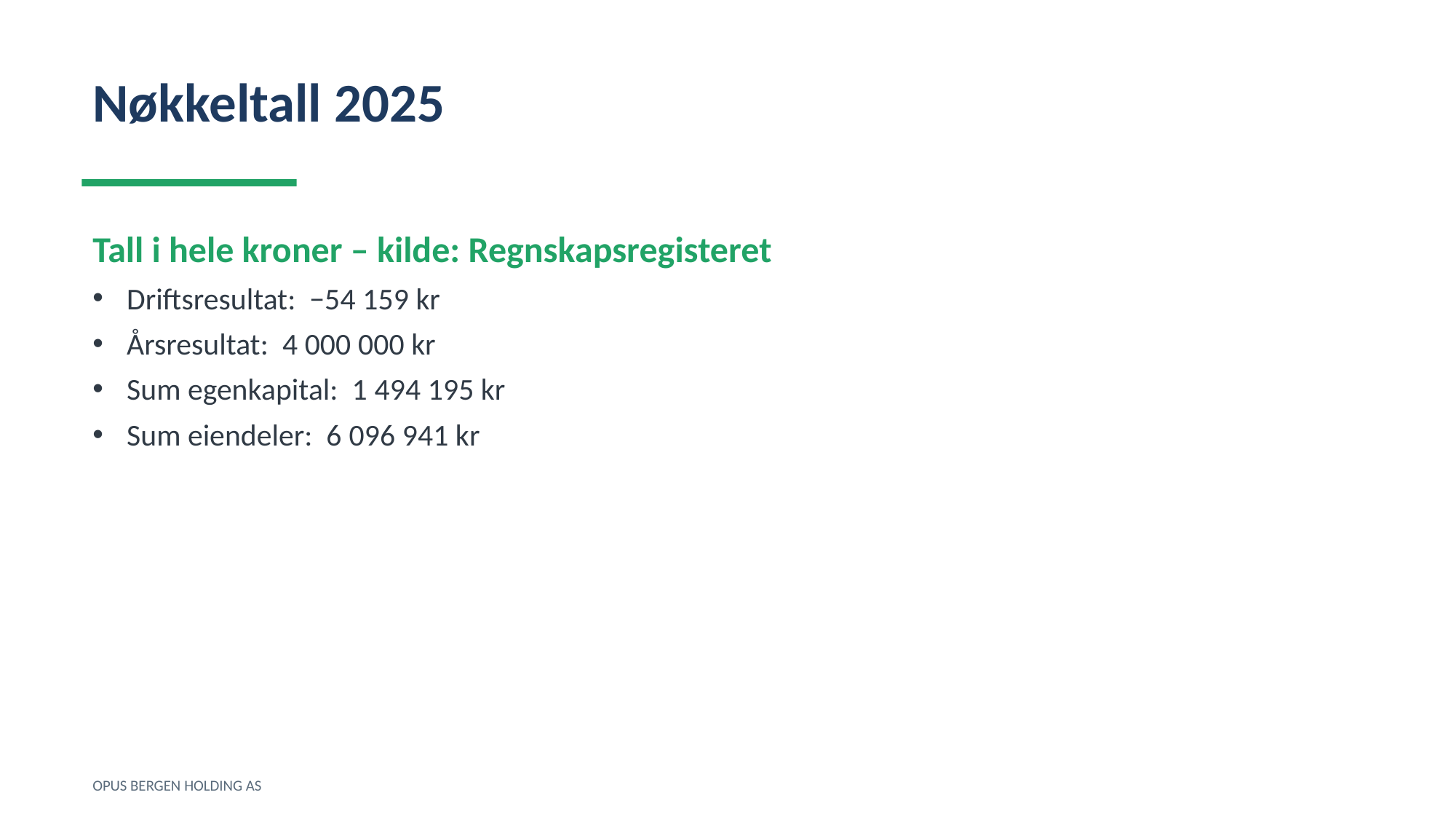

Nøkkeltall 2025

Tall i hele kroner – kilde: Regnskapsregisteret
Driftsresultat:  −54 159 kr
Årsresultat:  4 000 000 kr
Sum egenkapital:  1 494 195 kr
Sum eiendeler:  6 096 941 kr
OPUS BERGEN HOLDING AS